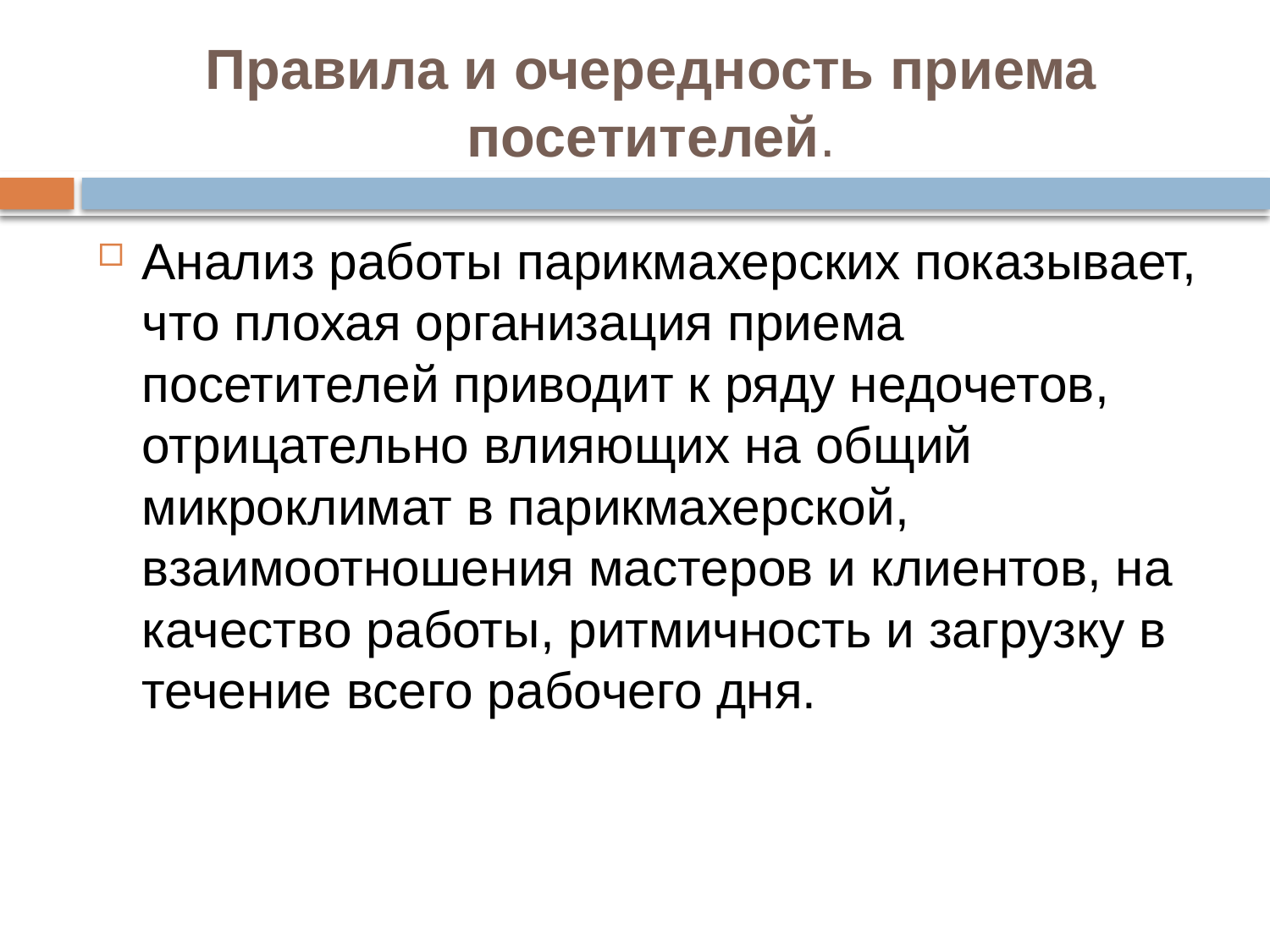

# Правила и очередность приема посетителей.
Анализ работы парикмахерских показывает, что плохая организация приема посетителей приводит к ряду недочетов, отрицательно влияющих на общий микроклимат в парикмахерской, взаимоотношения мастеров и клиентов, на качество работы, ритмичность и загрузку в течение всего рабочего дня.